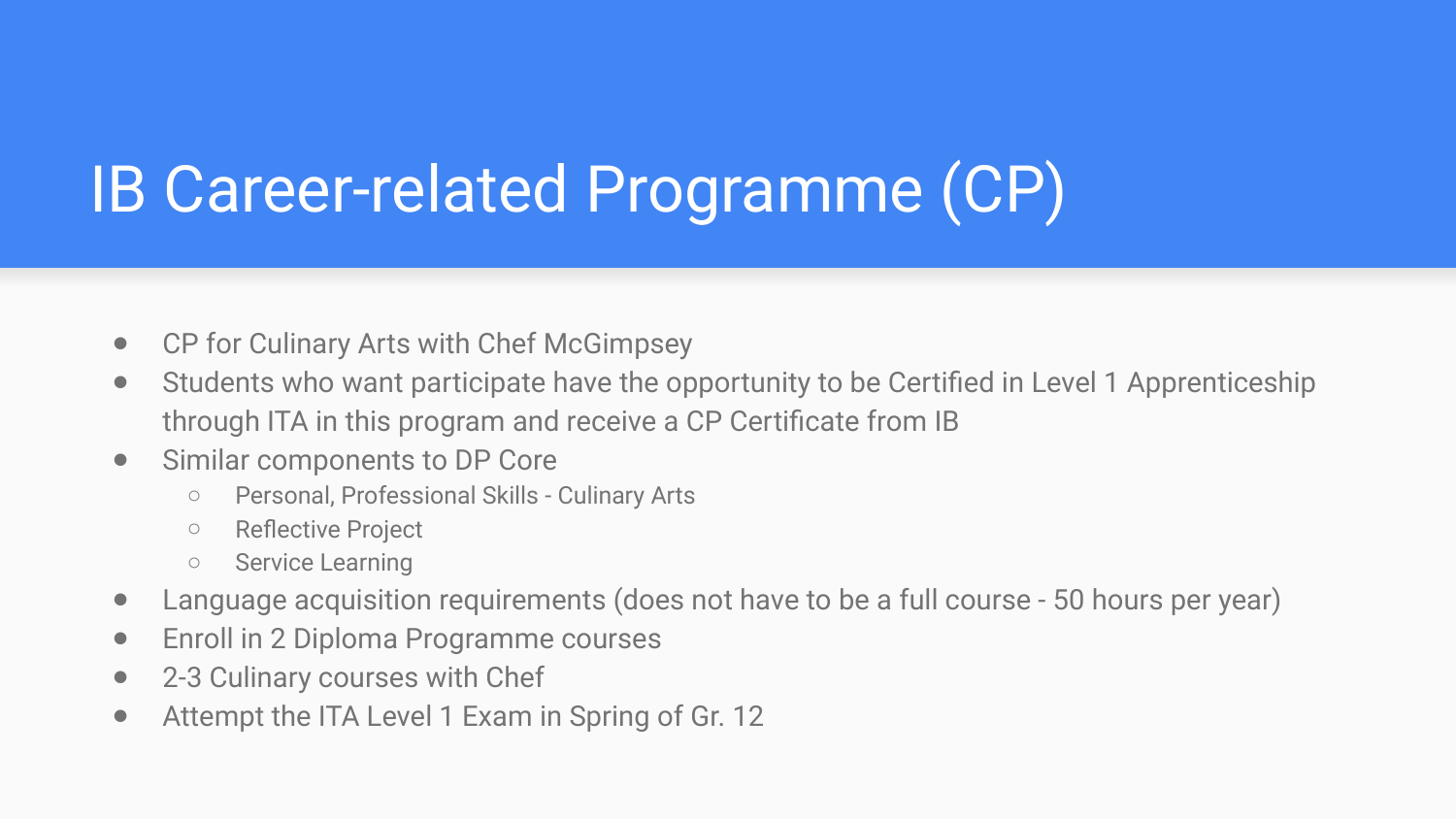

# IB Career-related Programme (CP)
CP for Culinary Arts with Chef McGimpsey
Students who want participate have the opportunity to be Certified in Level 1 Apprenticeship through ITA in this program and receive a CP Certificate from IB
Similar components to DP Core
Personal, Professional Skills - Culinary Arts
Reflective Project
Service Learning
Language acquisition requirements (does not have to be a full course - 50 hours per year)
Enroll in 2 Diploma Programme courses
2-3 Culinary courses with Chef
Attempt the ITA Level 1 Exam in Spring of Gr. 12